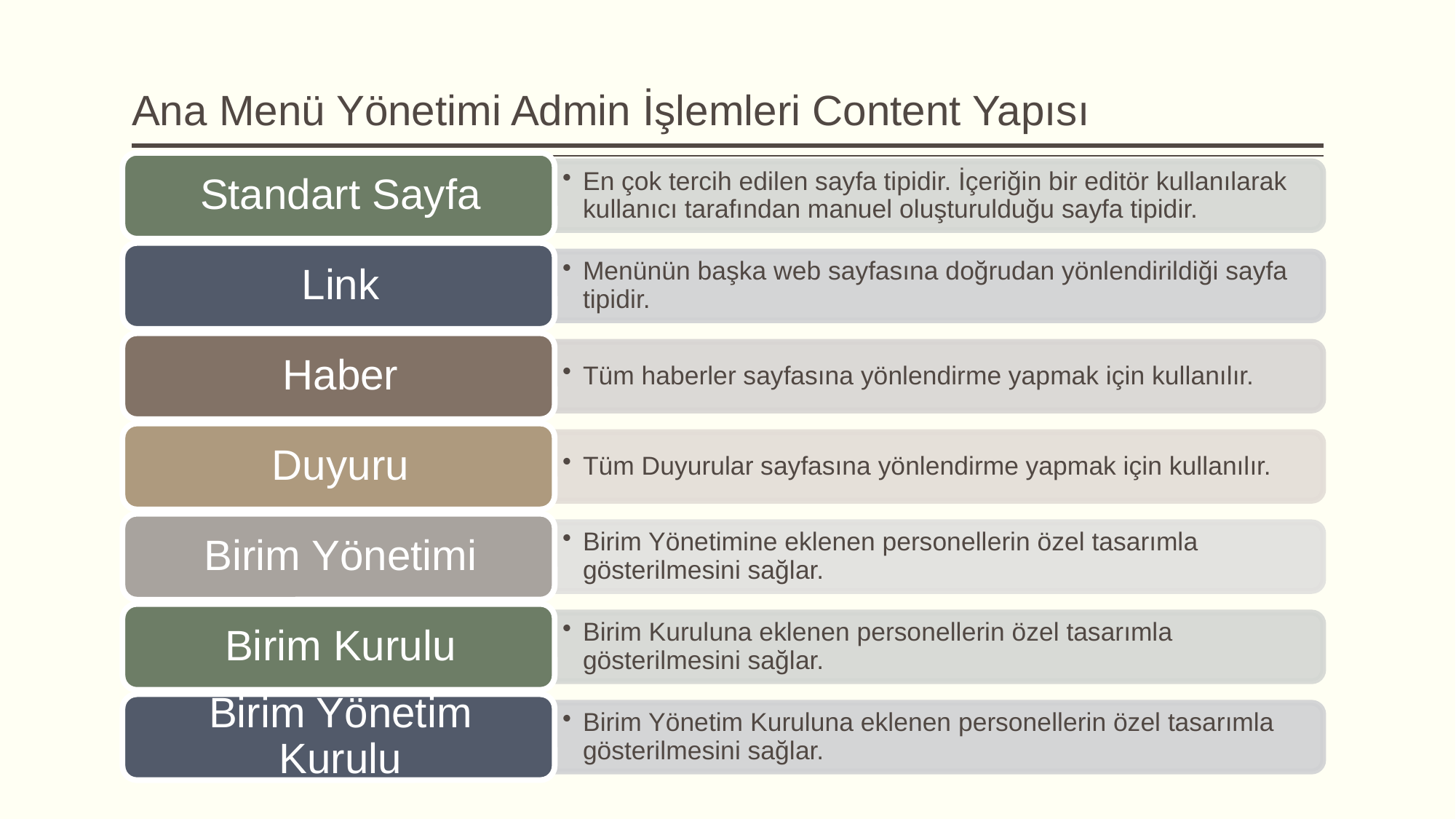

# Ana Menü Yönetimi Admin İşlemleri Content Yapısı
En çok tercih edilen sayfa tipidir. İçeriğin bir editör kullanılarak kullanıcı tarafından manuel oluşturulduğu sayfa tipidir.
Standart Sayfa
Menünün başka web sayfasına doğrudan yönlendirildiği sayfa tipidir.
Link
Tüm haberler sayfasına yönlendirme yapmak için kullanılır.
Haber
Tüm Duyurular sayfasına yönlendirme yapmak için kullanılır.
Duyuru
Birim Yönetimine eklenen personellerin özel tasarımla gösterilmesini sağlar.
Birim Yönetimi
Birim Kuruluna eklenen personellerin özel tasarımla gösterilmesini sağlar.
Birim Kurulu
Birim Yönetim Kuruluna eklenen personellerin özel tasarımla gösterilmesini sağlar.
Birim Yönetim Kurulu